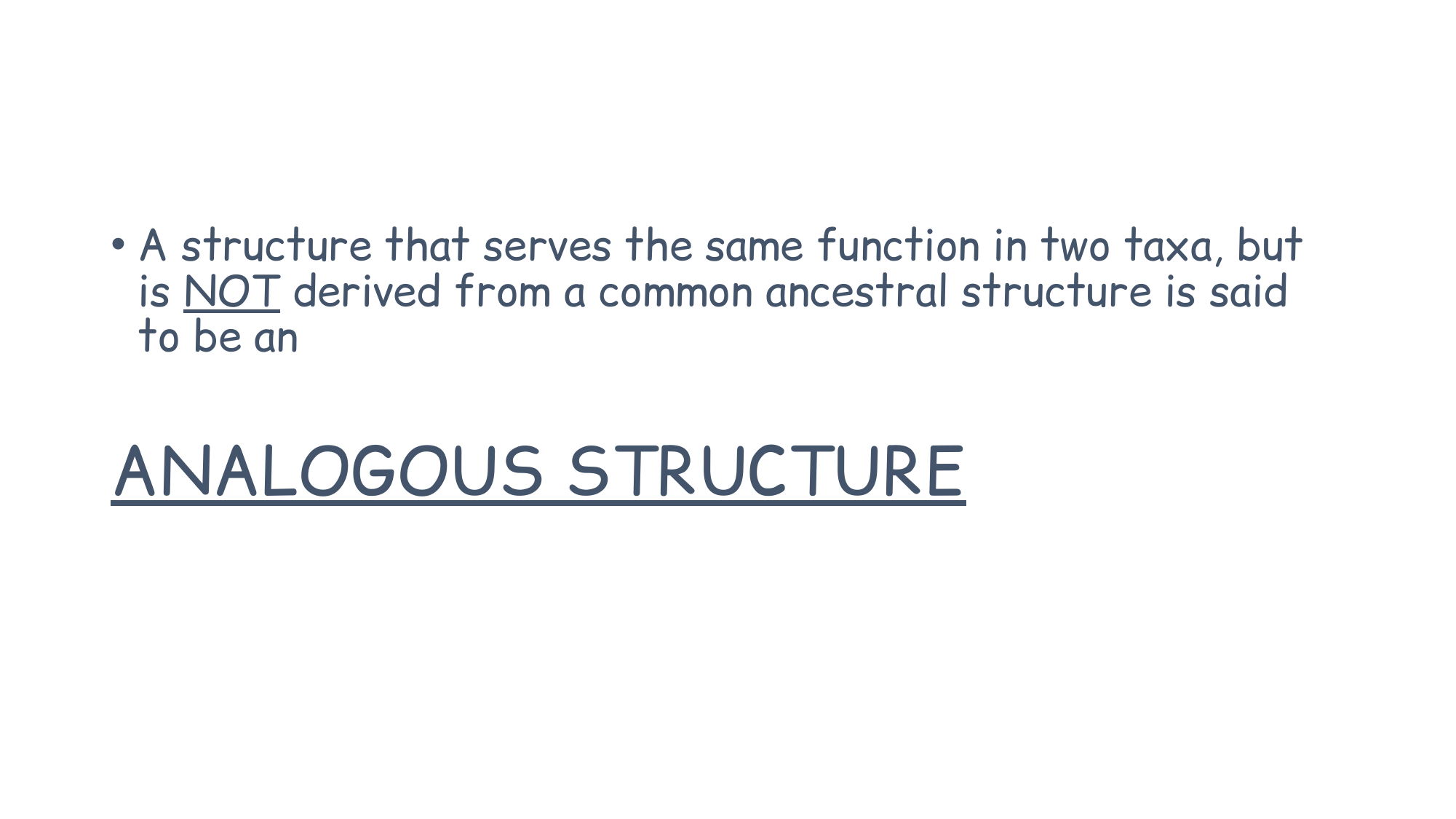

#
A structure that serves the same function in two taxa, but is NOT derived from a common ancestral structure is said to be an

ANALOGOUS STRUCTURE